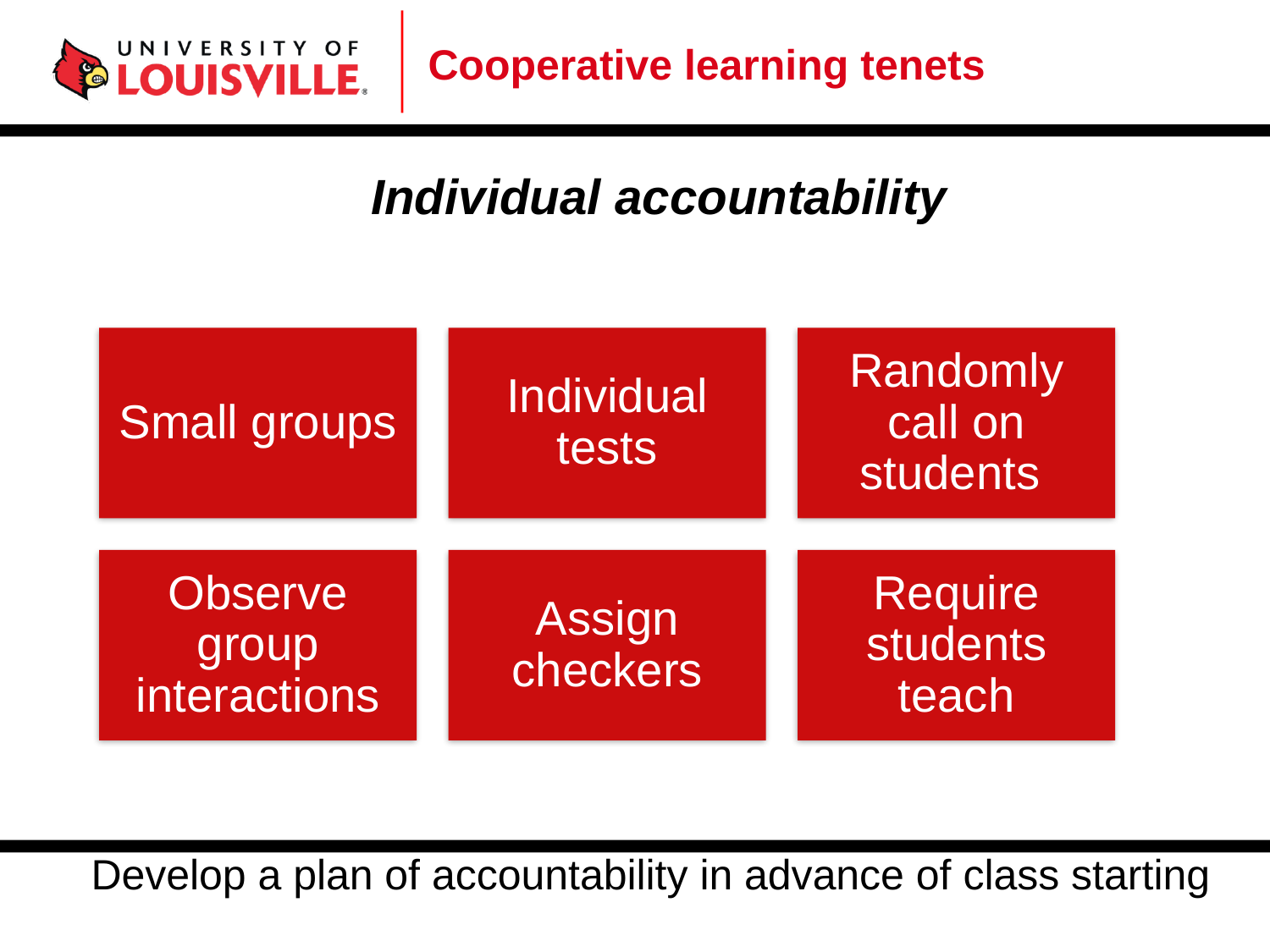

Cooperative learning tenets
Individual accountability
Small groups
Individual tests
Randomly call on students
Observe group interactions
Assign checkers
Require students teach
Develop a plan of accountability in advance of class starting